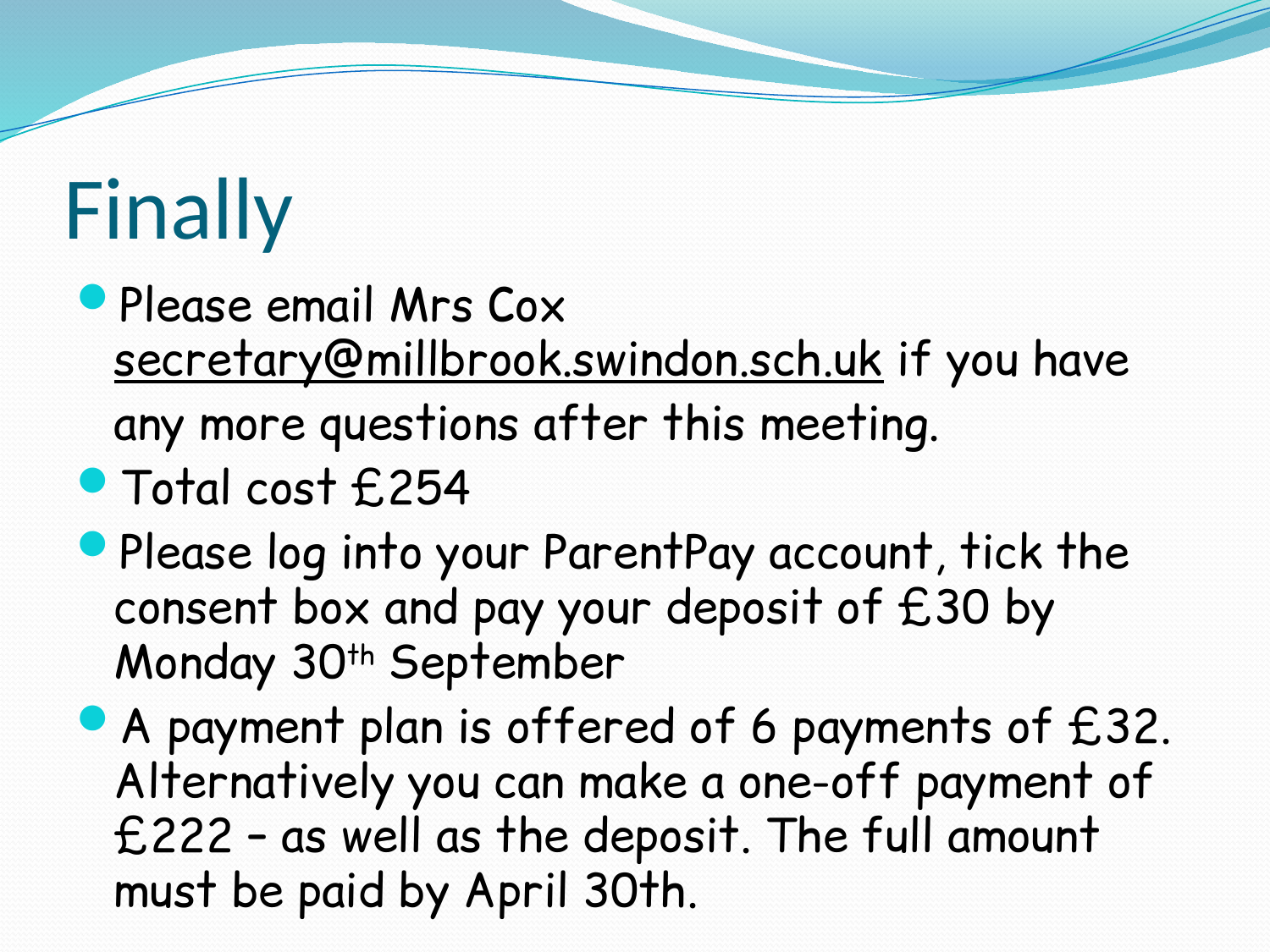

# Finally
Please email Mrs Cox secretary@millbrook.swindon.sch.uk if you have any more questions after this meeting.
Total cost £254
Please log into your ParentPay account, tick the consent box and pay your deposit of £30 by Monday 30th September
A payment plan is offered of 6 payments of £32. Alternatively you can make a one-off payment of £222 – as well as the deposit. The full amount must be paid by April 30th.